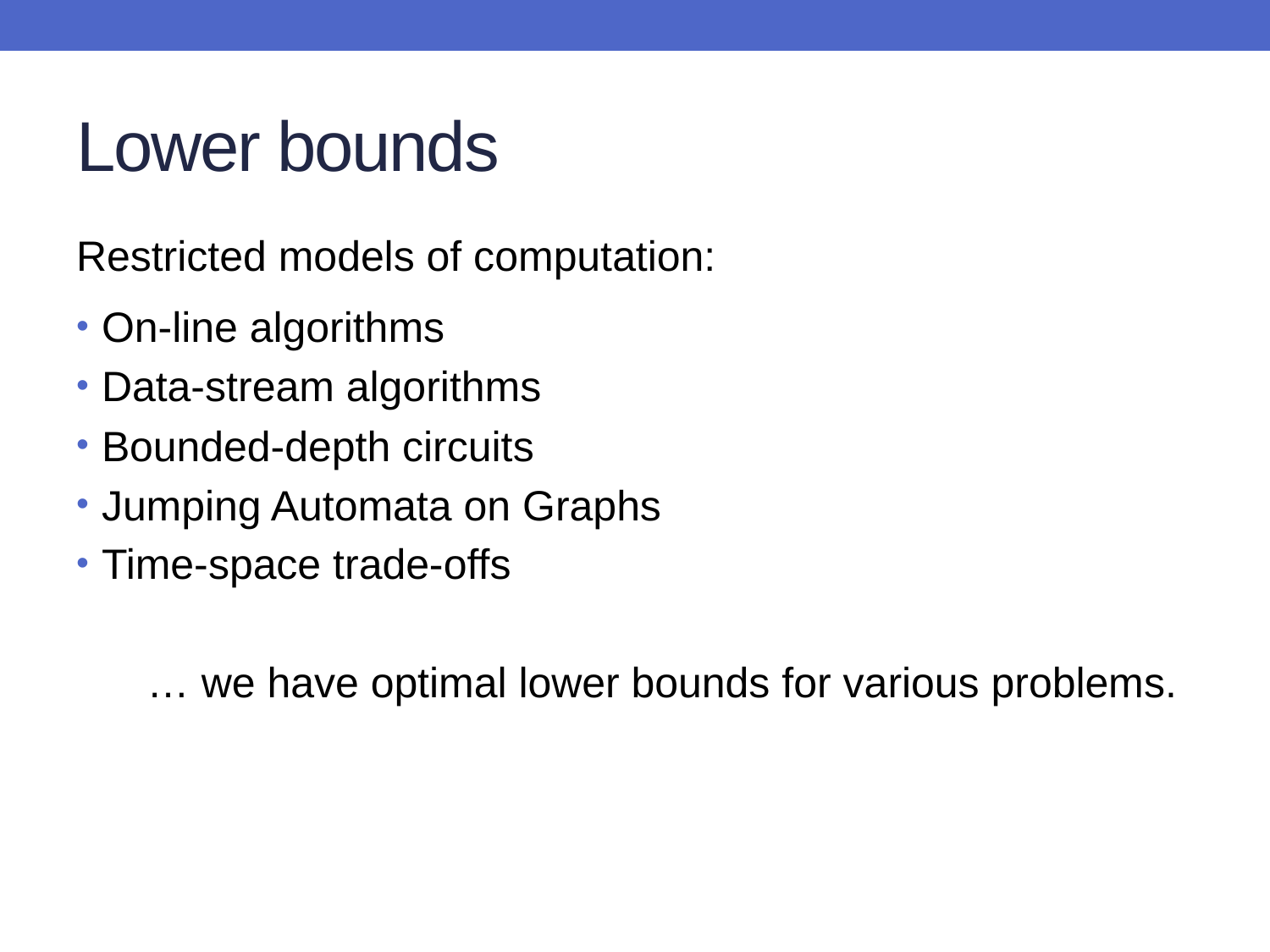

# Lower bounds
Restricted models of computation:
On-line algorithms
Data-stream algorithms
Bounded-depth circuits
Jumping Automata on Graphs
Time-space trade-offs

      … we have optimal lower bounds for various problems.